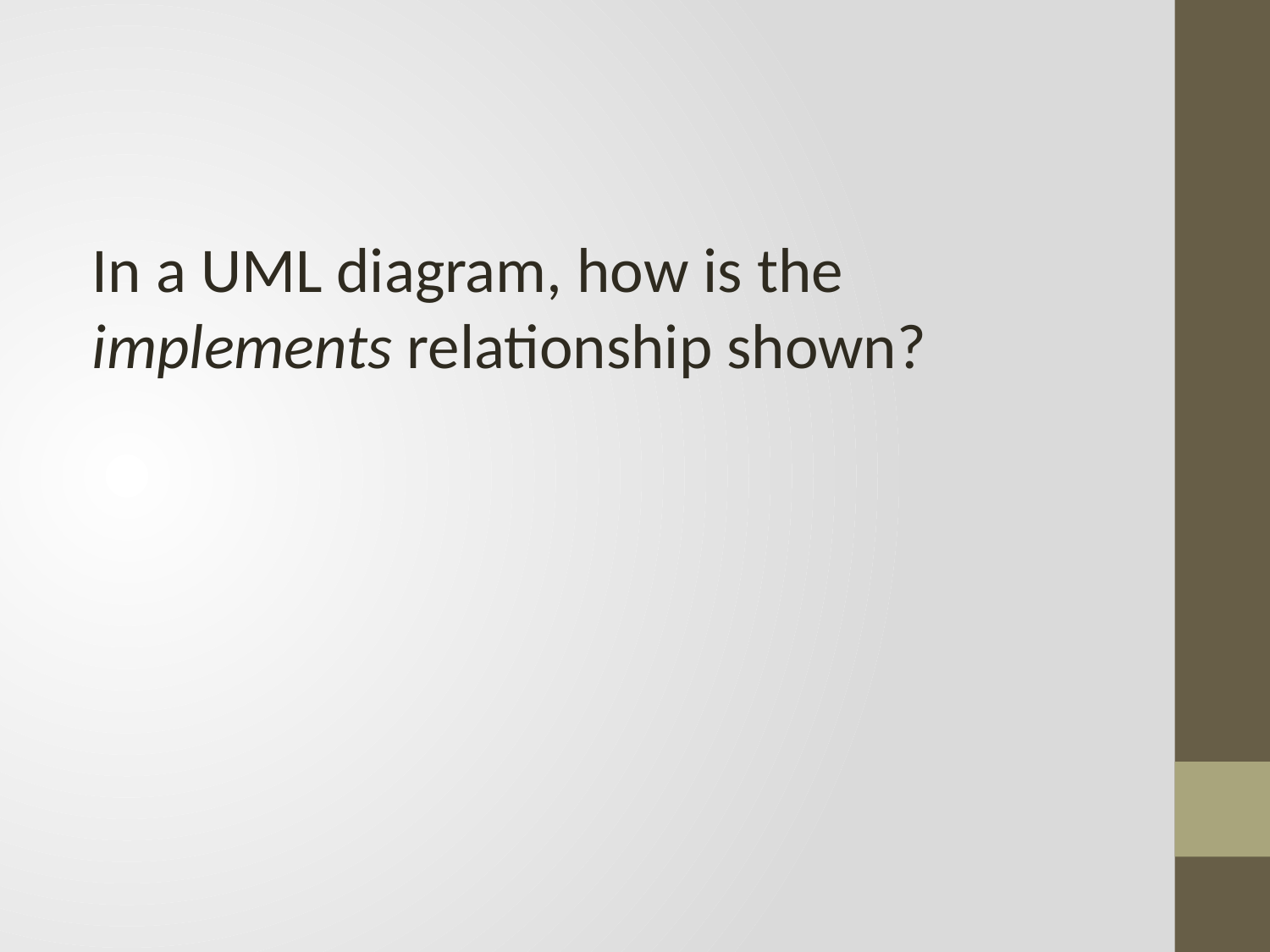

#
In a UML diagram, how is the implements relationship shown?